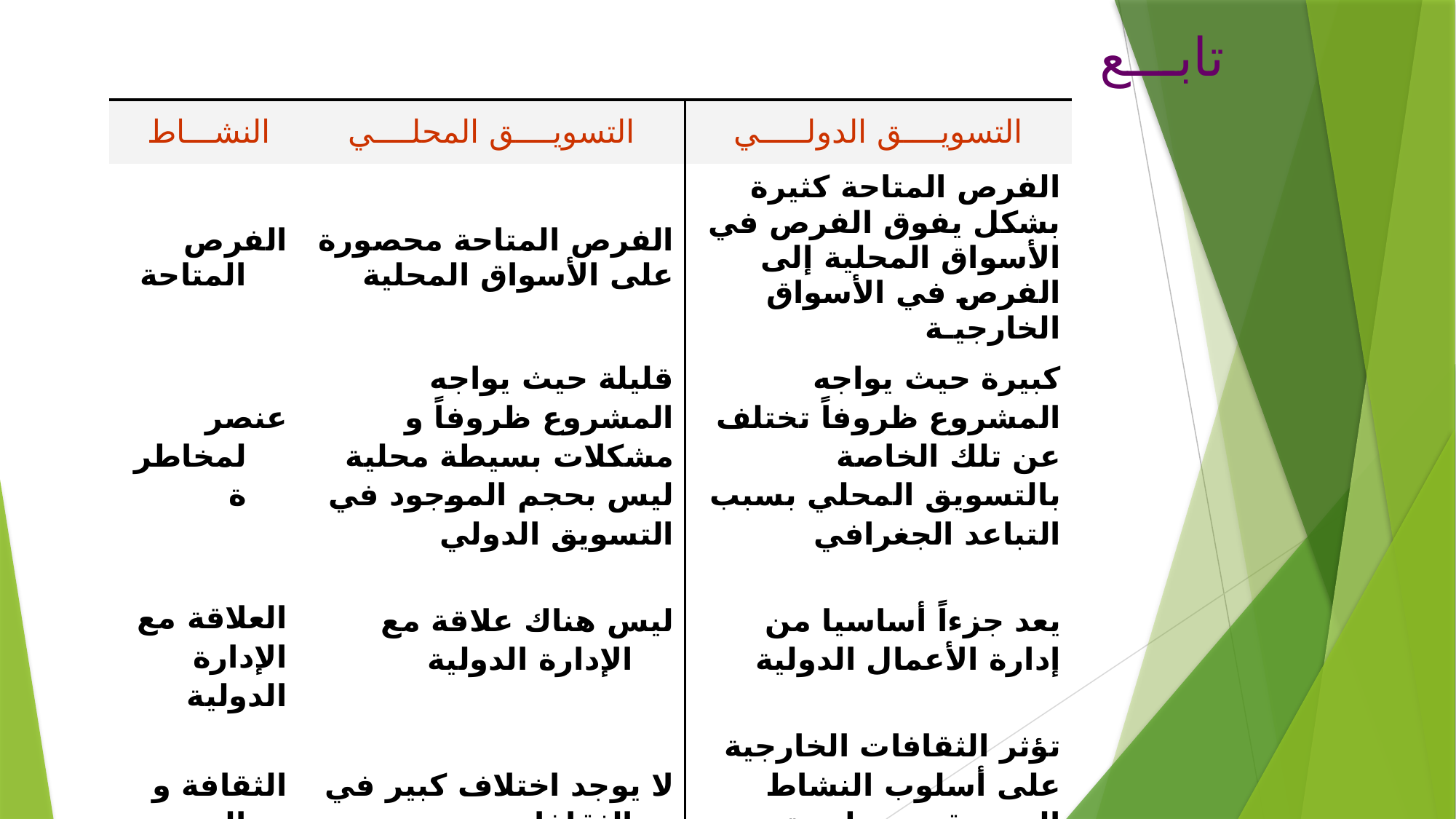

# تابـــع
| النشـــاط | التسويــــق المحلــــي | التسويــــق الدولـــــي |
| --- | --- | --- |
| الفرص المتاحة | الفرص المتاحة محصورة على الأسواق المحلية | الفرص المتاحة كثيرة بشكل يفوق الفرص في الأسواق المحلية إلى الفرص في الأسواق الخارجيـة |
| عنصر لمخاطرة | قليلة حيث يواجه المشروع ظروفاً و مشكلات بسيطة محلية ليس بحجم الموجود في التسويق الدولي | كبيرة حيث يواجه المشروع ظروفاً تختلف عن تلك الخاصة بالتسويق المحلي بسبب التباعد الجغرافي |
| العلاقة مع الإدارة الدولية | ليس هناك علاقة مع الإدارة الدولية | يعد جزءاً أساسيا من إدارة الأعمال الدولية |
| الثقافة و المجتمع | لا يوجد اختلاف كبير في الثقافات | تؤثر الثقافات الخارجية على أسلوب النشاط التسويقي و طبيعة التعامل مع الأسواق |